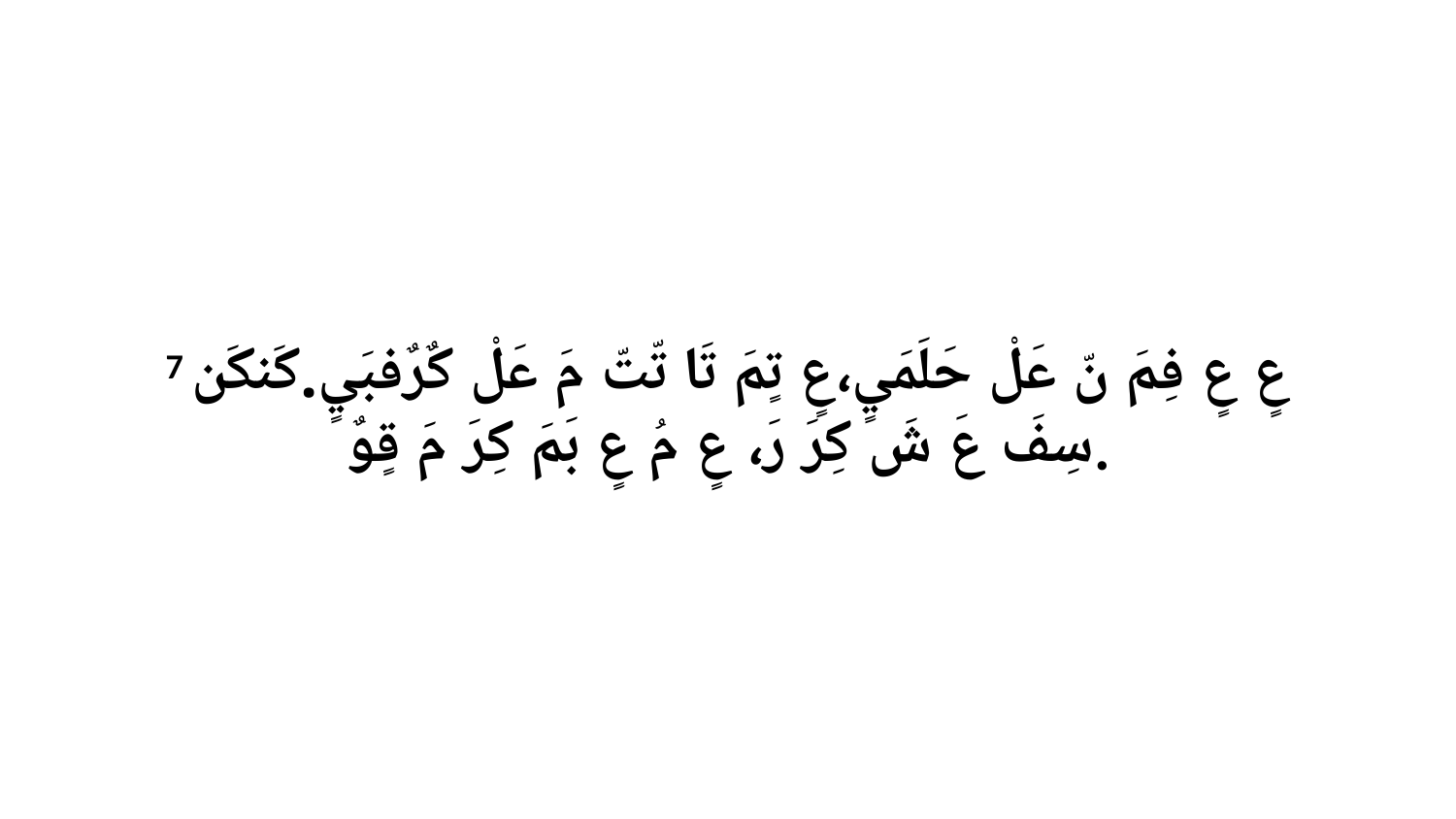

7 عٍ عٍ فِمَ نّ عَلْ حَلَمَيٍ،عٍ تٍمَ تَا تّتّ مَ عَلْ كٌرٌفبَيٍ.كَنكَن سِفَ عَ شَ كِرَ رَ، عٍ مُ عٍ بَمَ كِرَ مَ قٍوٌ.